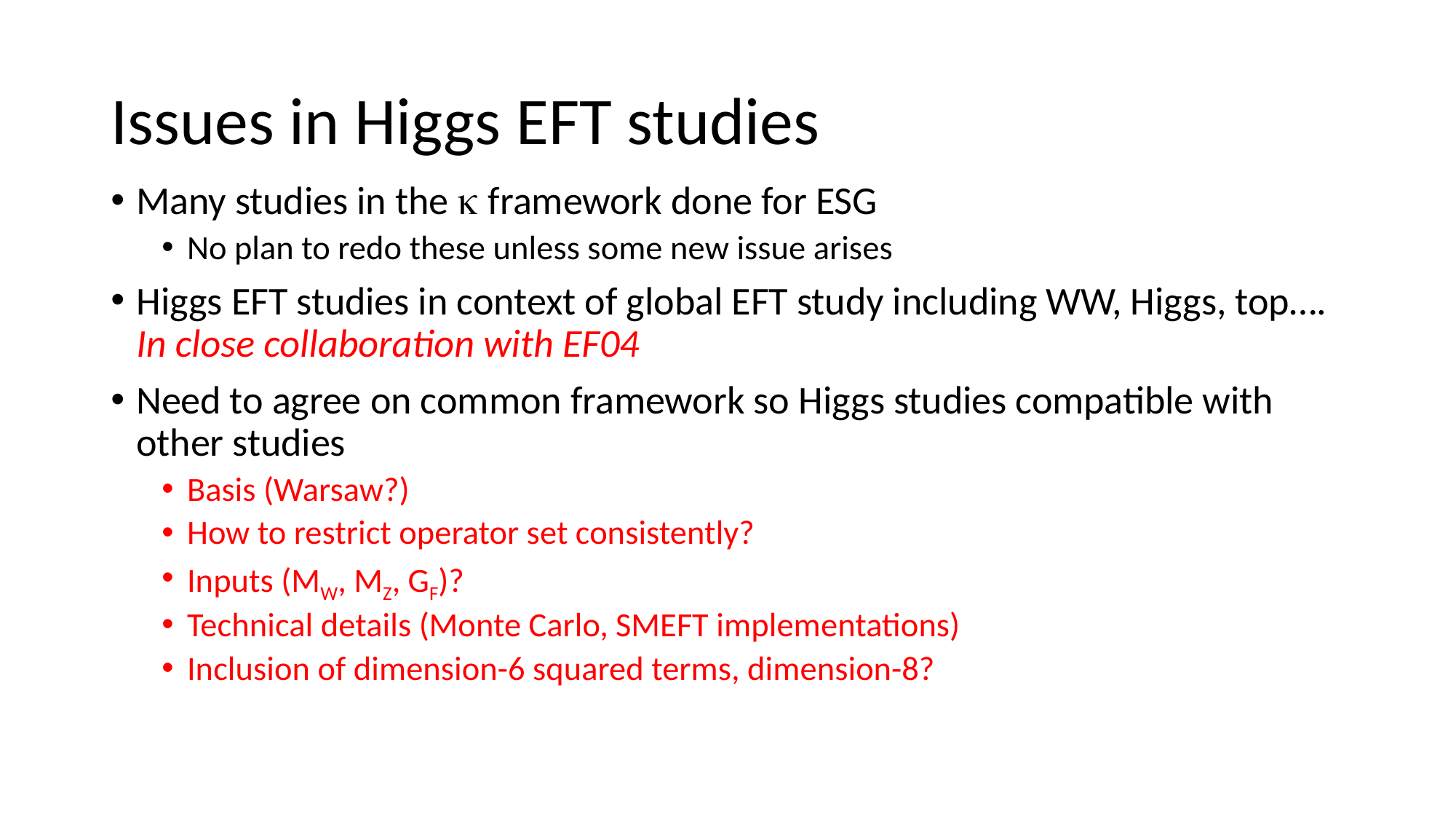

# Issues in Higgs EFT studies
Many studies in the κ framework done for ESG
No plan to redo these unless some new issue arises
Higgs EFT studies in context of global EFT study including WW, Higgs, top…. In close collaboration with EF04
Need to agree on common framework so Higgs studies compatible with other studies
Basis (Warsaw?)
How to restrict operator set consistently?
Inputs (MW, MZ, GF)?
Technical details (Monte Carlo, SMEFT implementations)
Inclusion of dimension-6 squared terms, dimension-8?